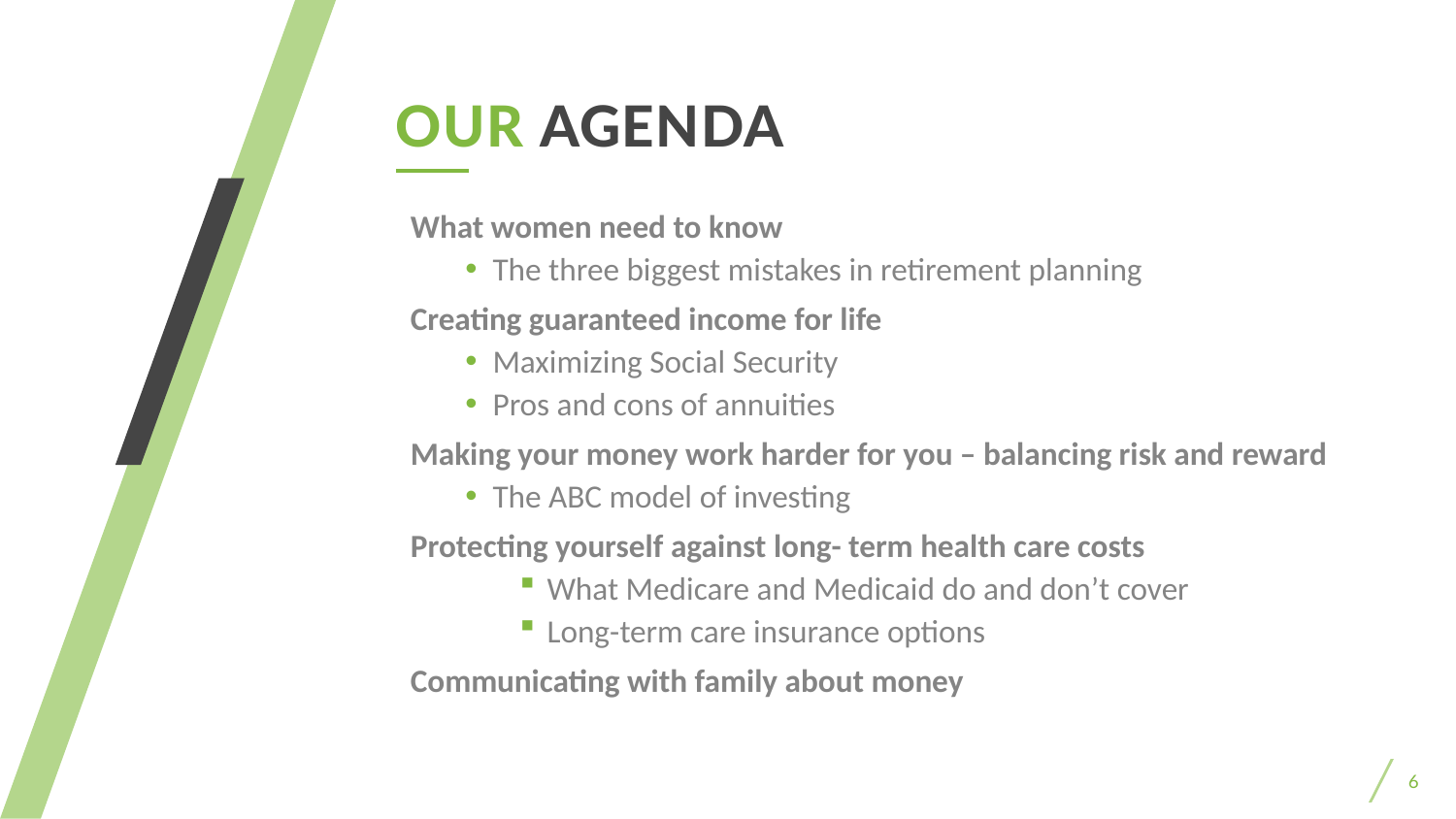

Our AGENDA
What women need to know
The three biggest mistakes in retirement planning
Creating guaranteed income for life
Maximizing Social Security
Pros and cons of annuities
Making your money work harder for you – balancing risk and reward
The ABC model of investing
Protecting yourself against long- term health care costs
What Medicare and Medicaid do and don’t cover
Long-term care insurance options
Communicating with family about money
6